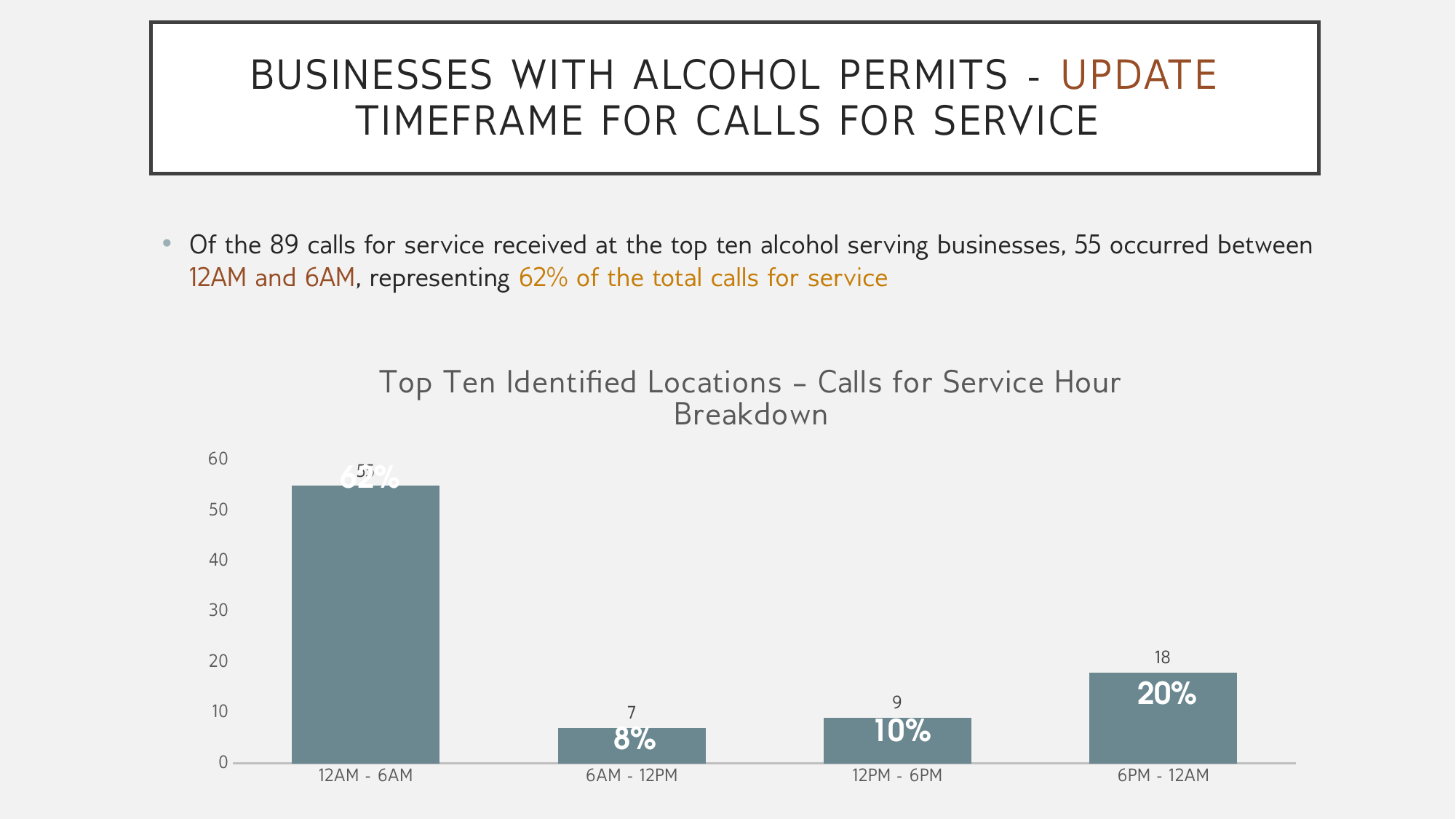

# BUSINESSES WITH ALCOHOL PERMITS - update timeframe for calls for service
Of the 89 calls for service received at the top ten alcohol serving businesses, 55 occurred between 12AM and 6AM, representing 62% of the total calls for service

### Chart: Top Ten Identified Locations – Calls for Service Hour Breakdown

| Category | Series 1 |
|---|---|
| 12AM - 6AM | 55.0 |
| 6AM - 12PM | 7.0 |
| 12PM - 6PM | 9.0 |
| 6PM - 12AM | 18.0 |
62%
20%
10%
8%